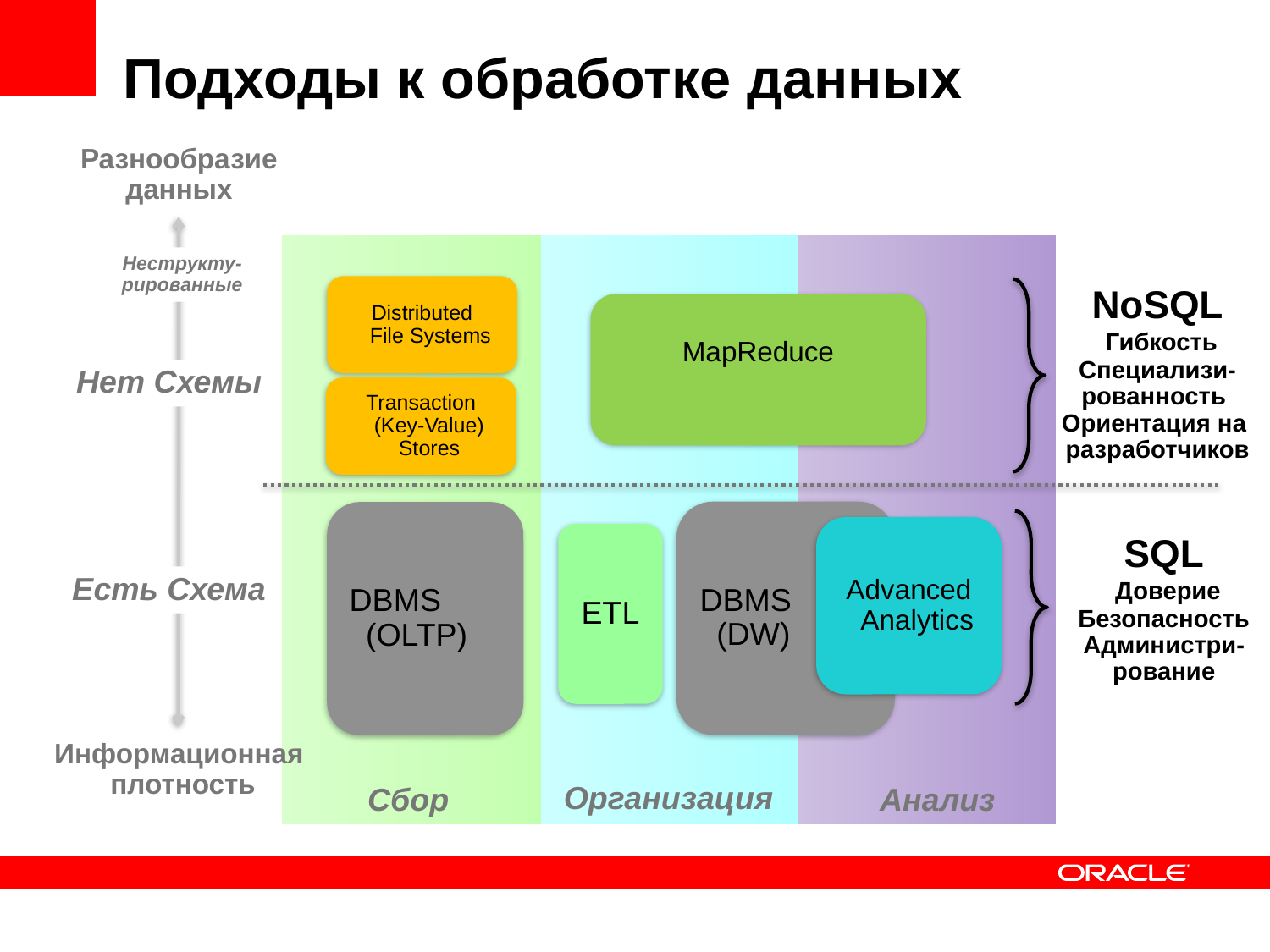

# Подходы к обработке данных
Разнообразие
данных

Неструкту-
рированные
Distributed
File Systems
Transaction (Key-Value)
Stores
NoSQL
 Гибкость
Специализи-
рованность
Ориентация на
разработчиков

SQL
 Доверие
Безопасность
Администри-
рование
MapReduce
Нет Схемы
DBMS
(DW)
DBMS
(OLTP)
Advanced Analytics
ETL
Есть Схема
Информационная
 плотность
Организация
Сбор
Анализ